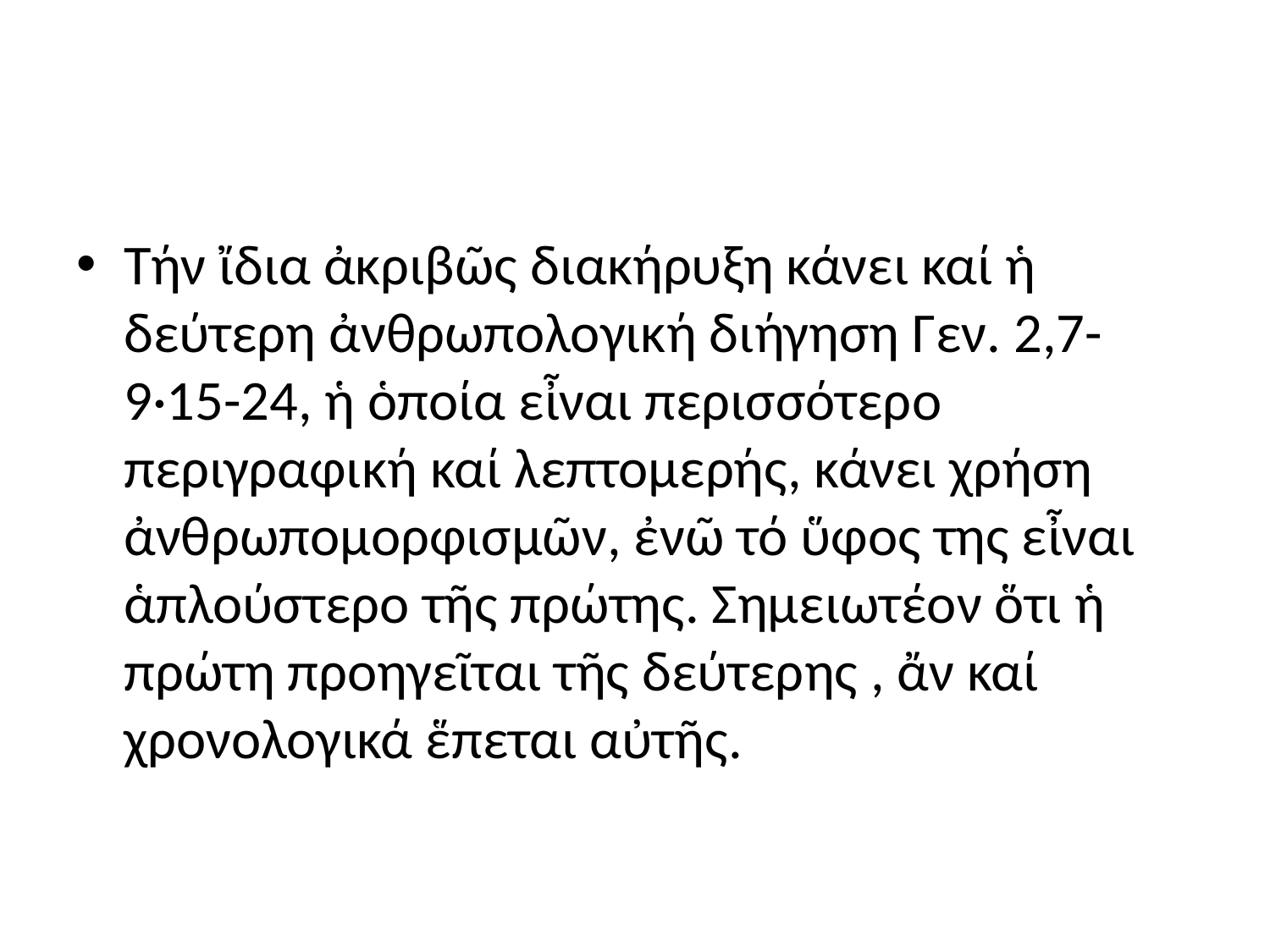

#
Τήν ἴδια ἀκριβῶς διακήρυξη κάνει καί ἡ δεύτερη ἀνθρωπολογική διήγηση Γεν. 2,7-9·15-24, ἡ ὁποία εἶναι περισσότερο περιγραφική καί λεπτομερής, κάνει χρήση ἀνθρωπομορφισμῶν, ἐνῶ τό ὕφος της εἶναι ἁπλούστερο τῆς πρώτης. Σημειωτέον ὅτι ἡ πρώτη προηγεῖται τῆς δεύτερης , ἄν καί χρονολογικά ἕπεται αὐτῆς.